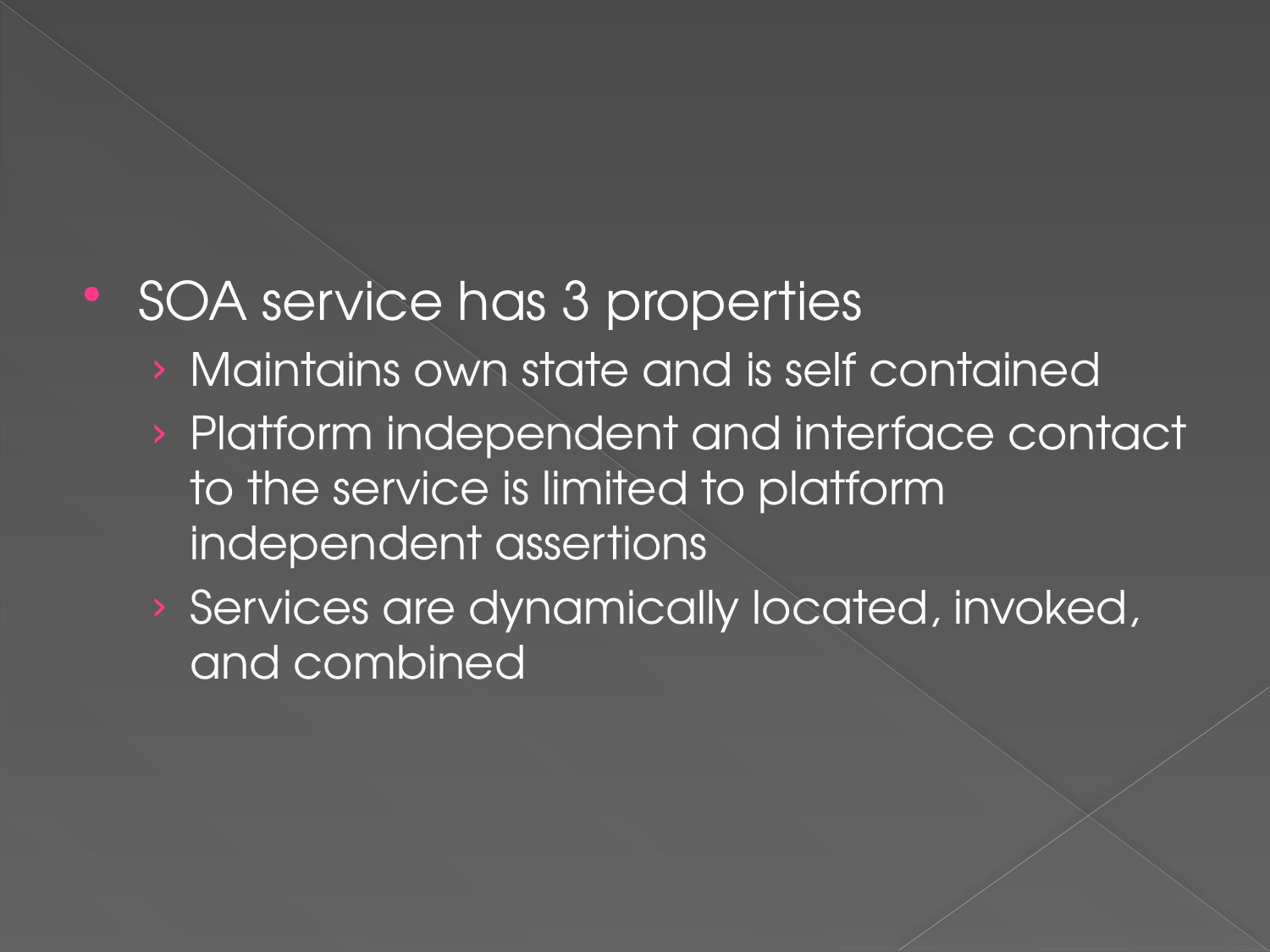

#
SOA service has 3 properties
Maintains own state and is self contained
Platform independent and interface contact to the service is limited to platform independent assertions
Services are dynamically located, invoked, and combined